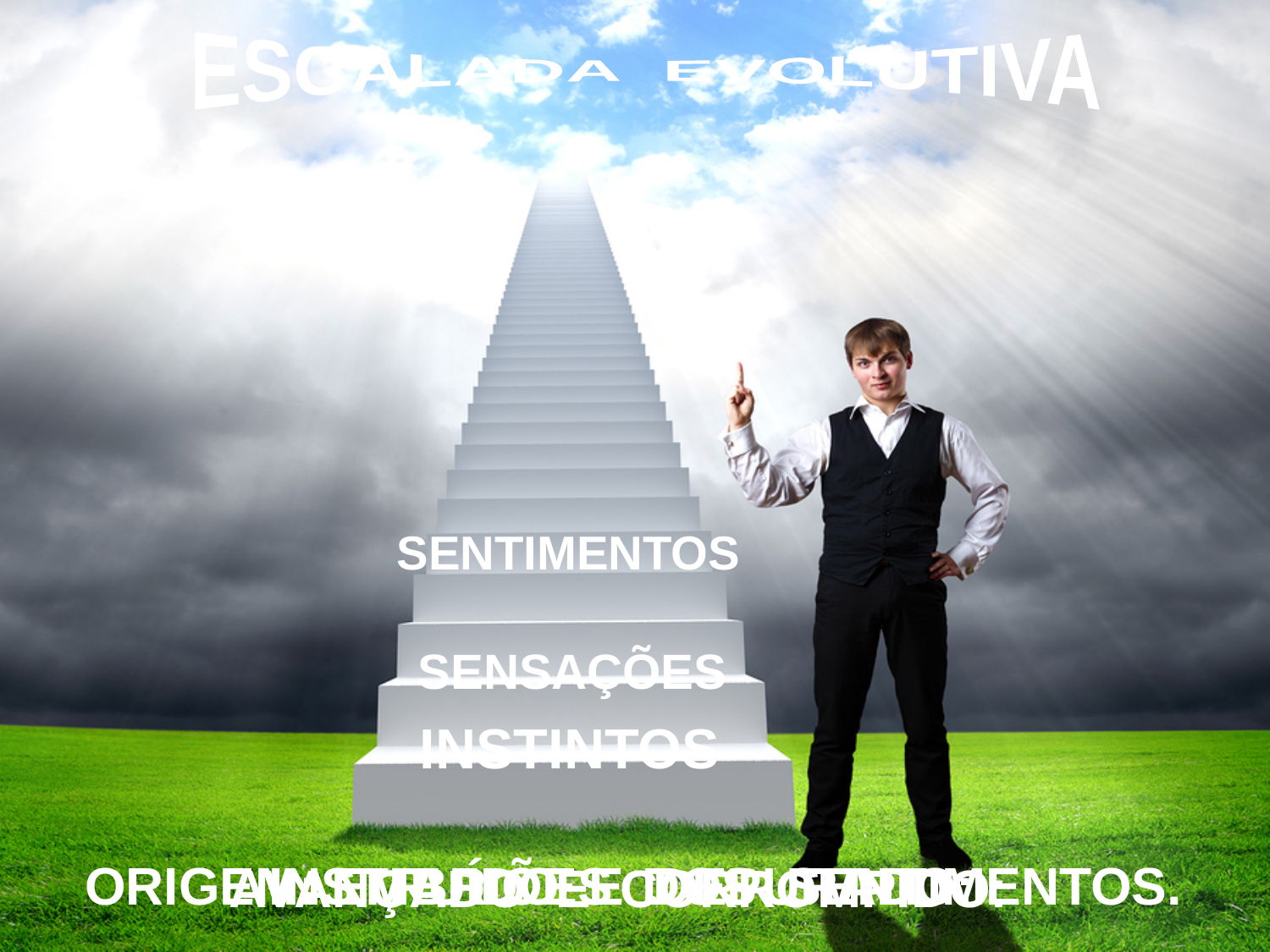

ESCALADA  EVOLUTIVA
SENTIMENTOS
SENSAÇÕES
INSTINTOS
ORIGEM: EMBRIÕES  DOS  SENTIMENTOS.
INSTRUÍDO  E  DEPURADO:
AVANÇADO  E  CORROMPIDO: